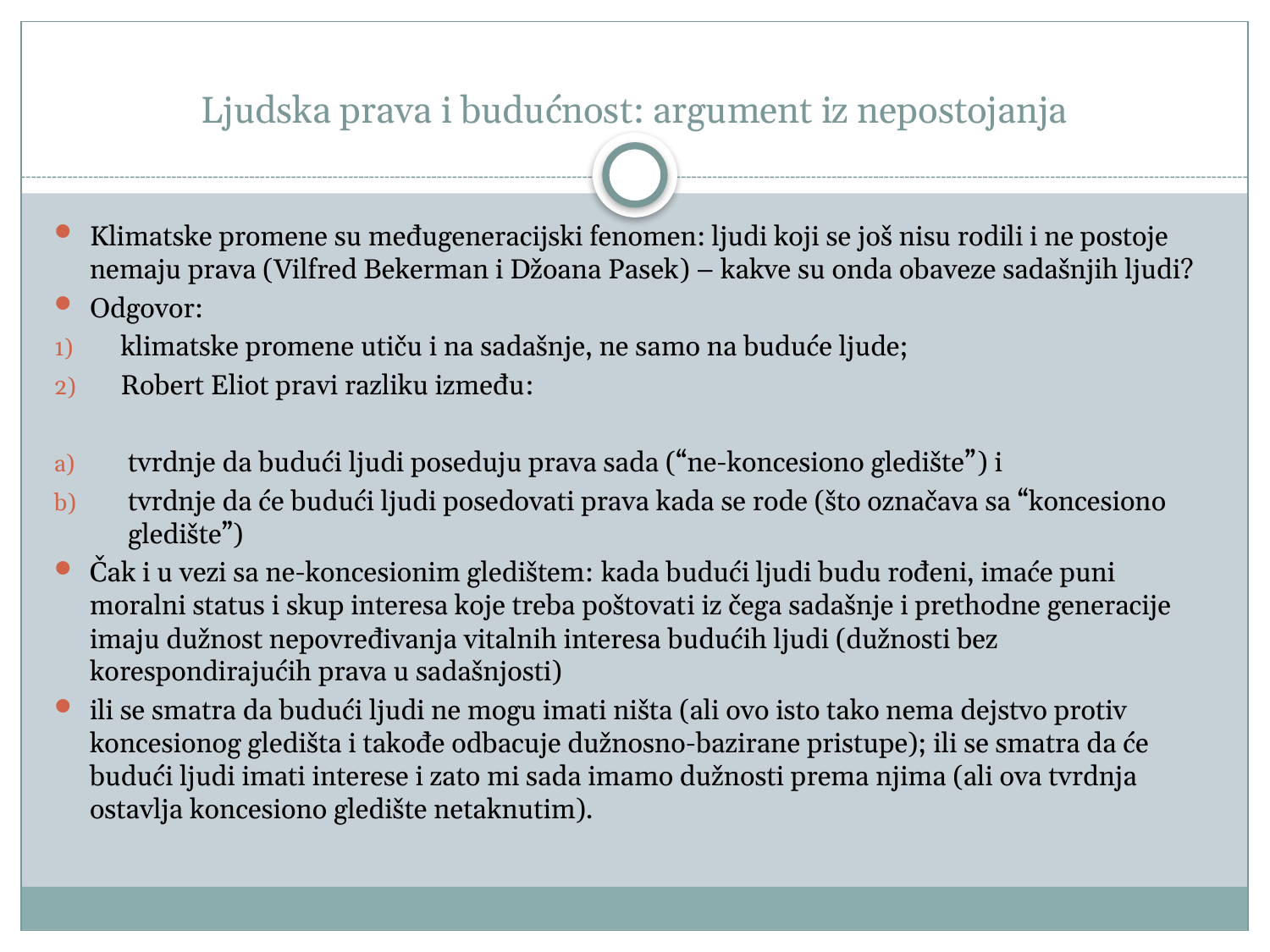

# Ljudska prava i budućnost: argument iz nepostojanja
Klimatske promene su međugeneracijski fenomen: ljudi koji se još nisu rodili i ne postoje nemaju prava (Vilfred Bekerman i Džoana Pasek) – kakve su onda obaveze sadašnjih ljudi?
Odgovor:
klimatske promene utiču i na sadašnje, ne samo na buduće ljude;
Robert Eliot pravi razliku između:

tvrdnje da budući ljudi poseduju prava sada (“ne-koncesiono gledište”) i
tvrdnje da će budući ljudi posedovati prava kada se rode (što označava sa “koncesiono gledište”)
Čak i u vezi sa ne-koncesionim gledištem: kada budući ljudi budu rođeni, imaće puni moralni status i skup interesa koje treba poštovati iz čega sadašnje i prethodne generacije imaju dužnost nepovređivanja vitalnih interesa budućih ljudi (dužnosti bez korespondirajućih prava u sadašnjosti)
ili se smatra da budući ljudi ne mogu imati ništa (ali ovo isto tako nema dejstvo protiv koncesionog gledišta i takođe odbacuje dužnosno-bazirane pristupe); ili se smatra da će budući ljudi imati interese i zato mi sada imamo dužnosti prema njima (ali ova tvrdnja ostavlja koncesiono gledište netaknutim).